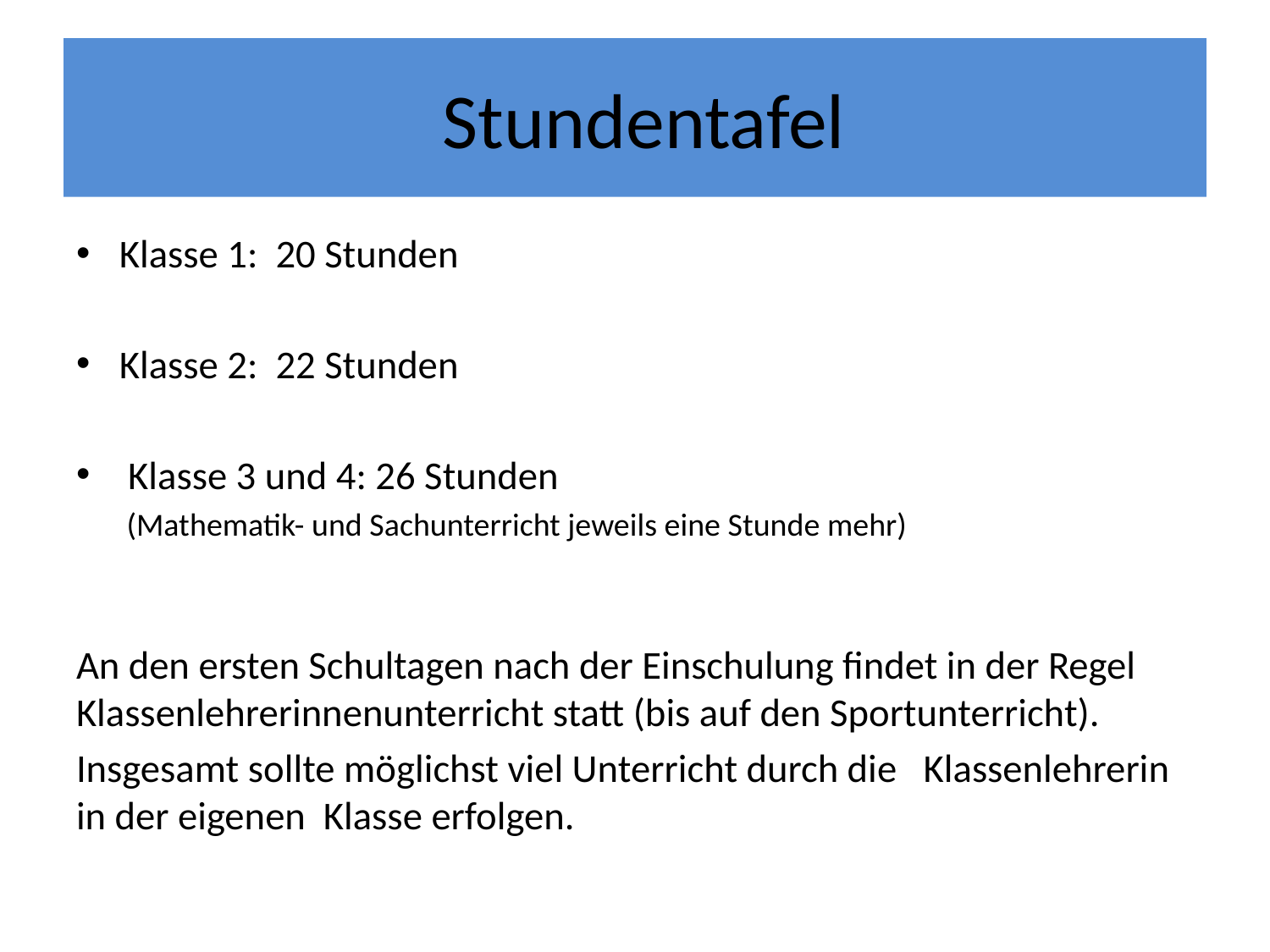

# Stundentafel
Klasse 1:  20 Stunden

Klasse 2:  22 Stunden

 Klasse 3 und 4: 26 Stunden
       (Mathematik- und Sachunterricht jeweils eine Stunde mehr)

An den ersten Schultagen nach der Einschulung findet in der Regel Klassenlehrerinnenunterricht statt (bis auf den Sportunterricht).
Insgesamt sollte möglichst viel Unterricht durch die   Klassenlehrerin in der eigenen  Klasse erfolgen.